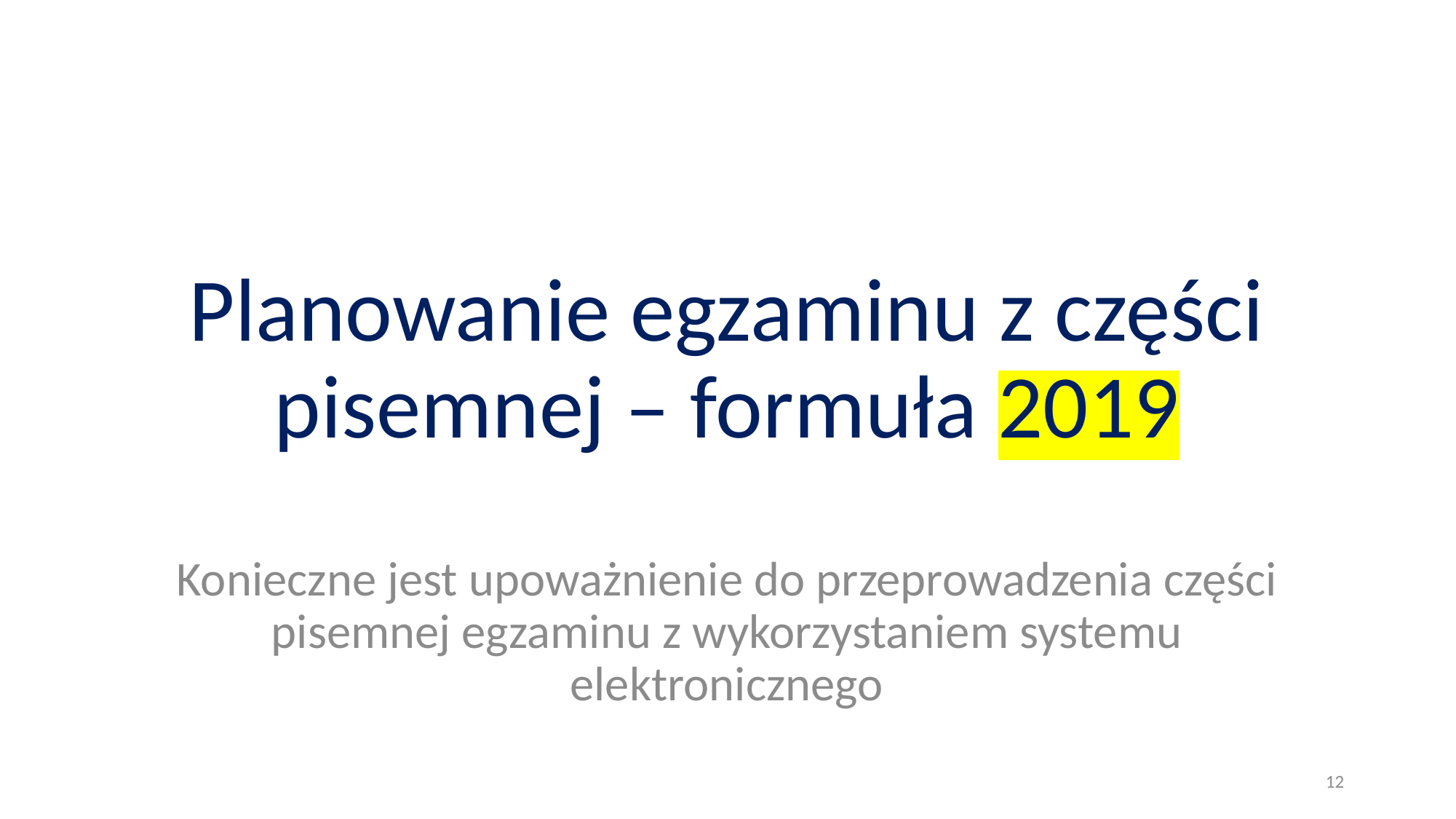

# Planowanie egzaminu z części pisemnej – formuła 2019
Konieczne jest upoważnienie do przeprowadzenia części pisemnej egzaminu z wykorzystaniem systemu elektronicznego
12